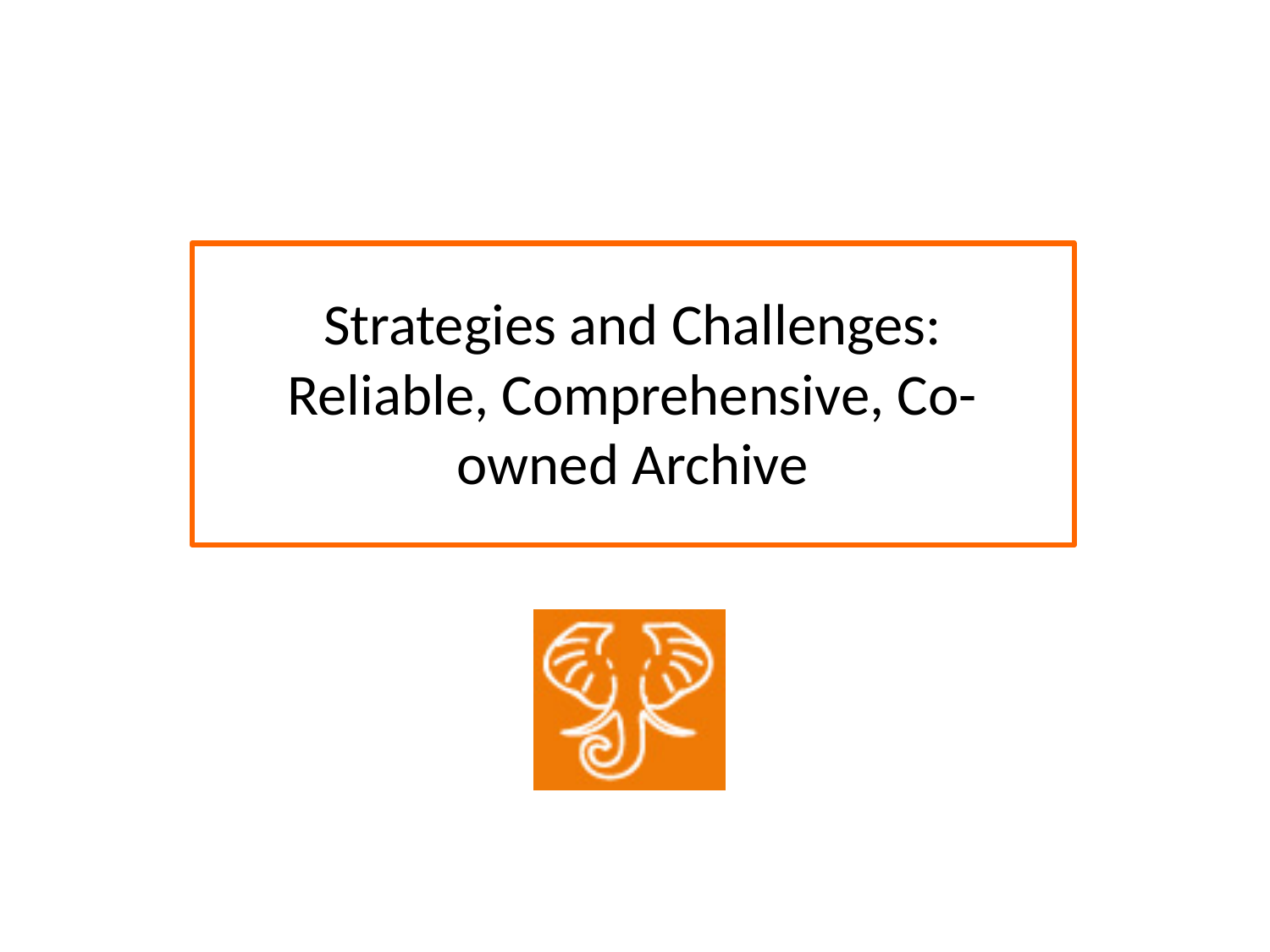

# Strategies and Challenges: Reliable, Comprehensive, Co-owned Archive